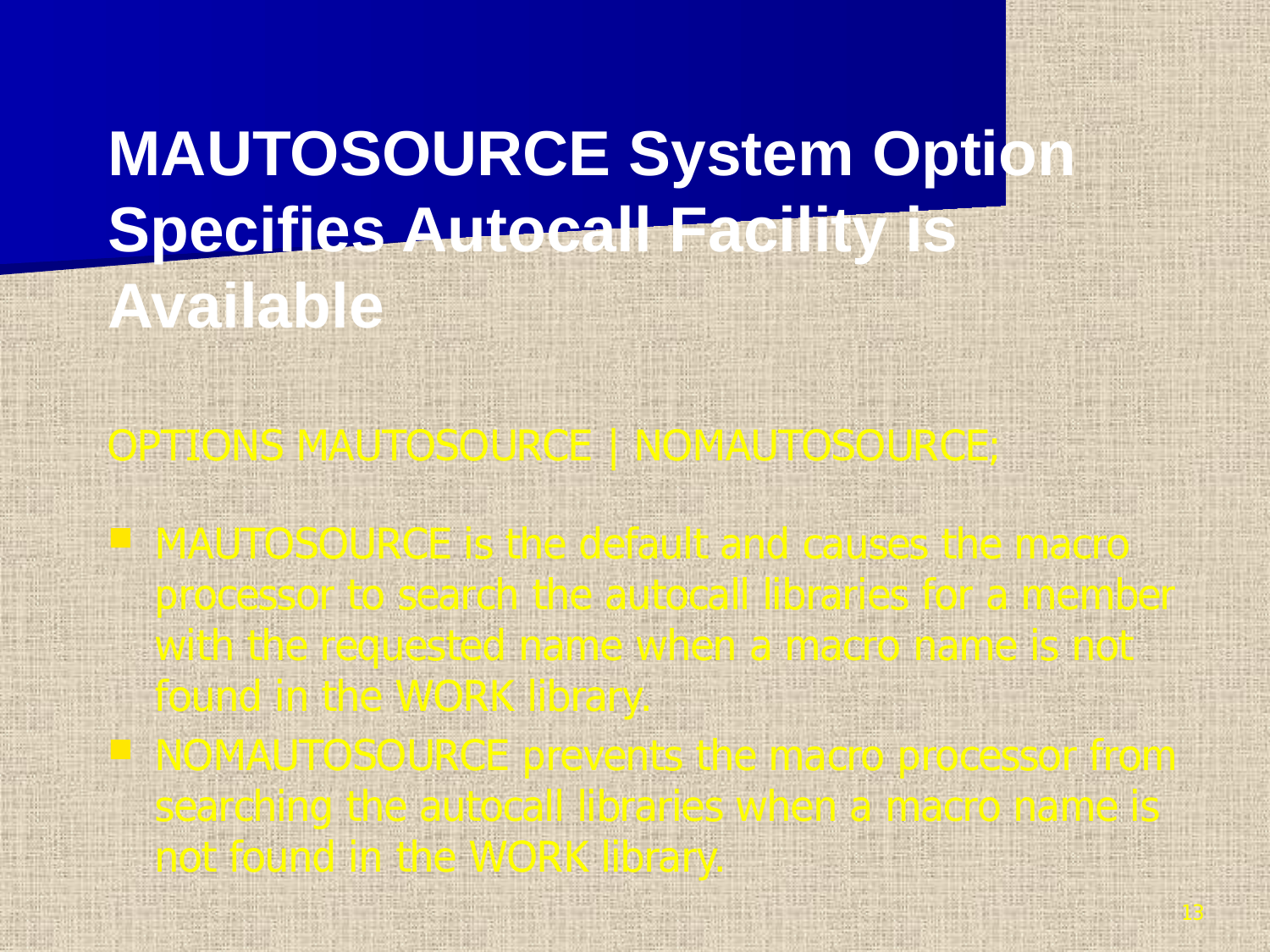

MAUTOSOURCE System Option Specifies Autocall Facility is Available

OPTIONS MAUTOSOURCE | NOMAUTOSOURCE;

MAUTOSOURCE is the default and causes the macro processor to search the autocall libraries for a member with the requested name when a macro name is not found in the WORK library.
NOMAUTOSOURCE prevents the macro processor from searching the autocall libraries when a macro name is not found in the WORK library.

13